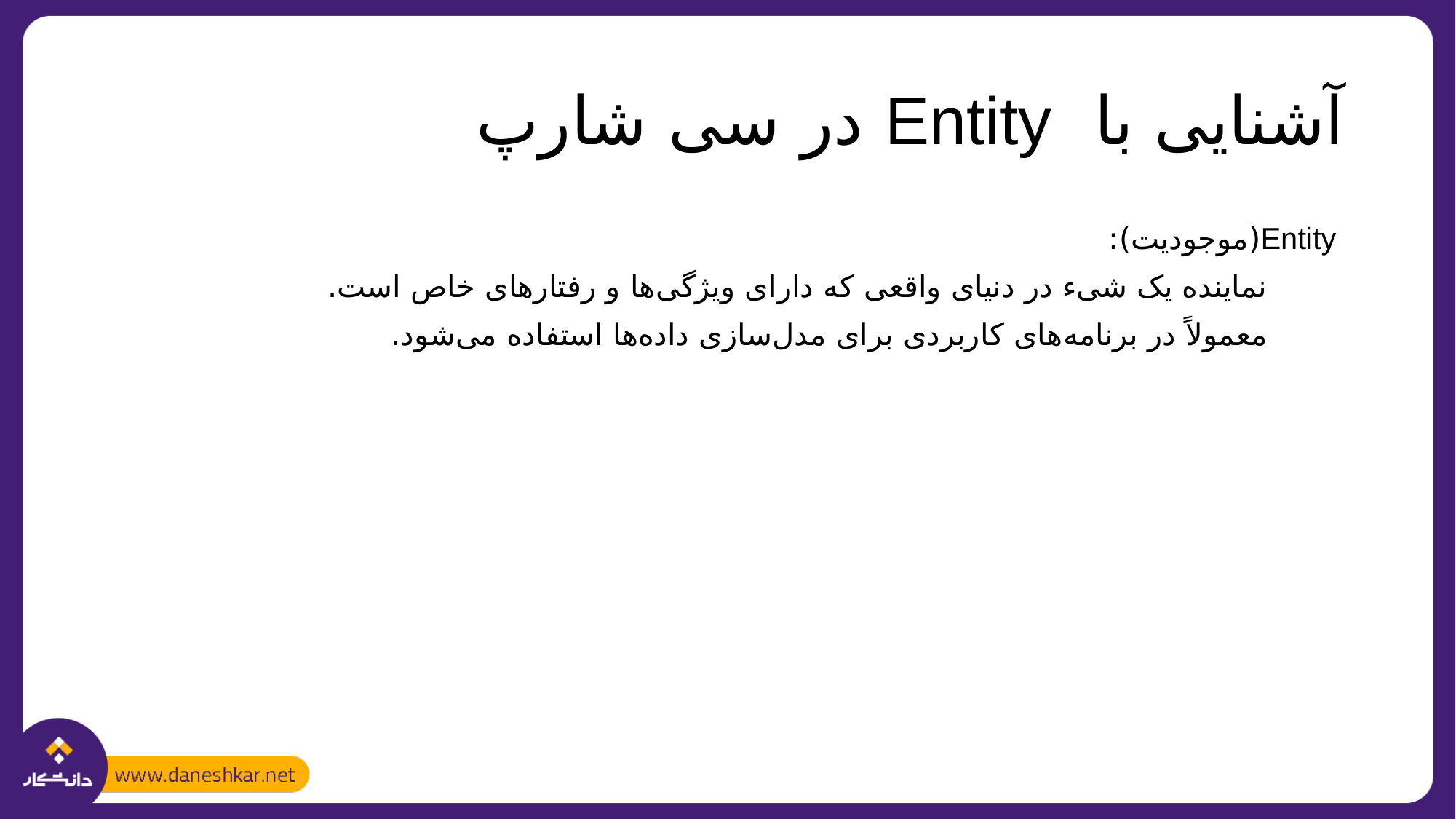

# آشنایی با  Entity در سی شارپ
 Entity(موجودیت):
        نماینده یک شیء در دنیای واقعی که دارای ویژگی‌ها و رفتارهای خاص است.
        معمولاً در برنامه‌های کاربردی برای مدل‌سازی داده‌ها استفاده می‌شود.